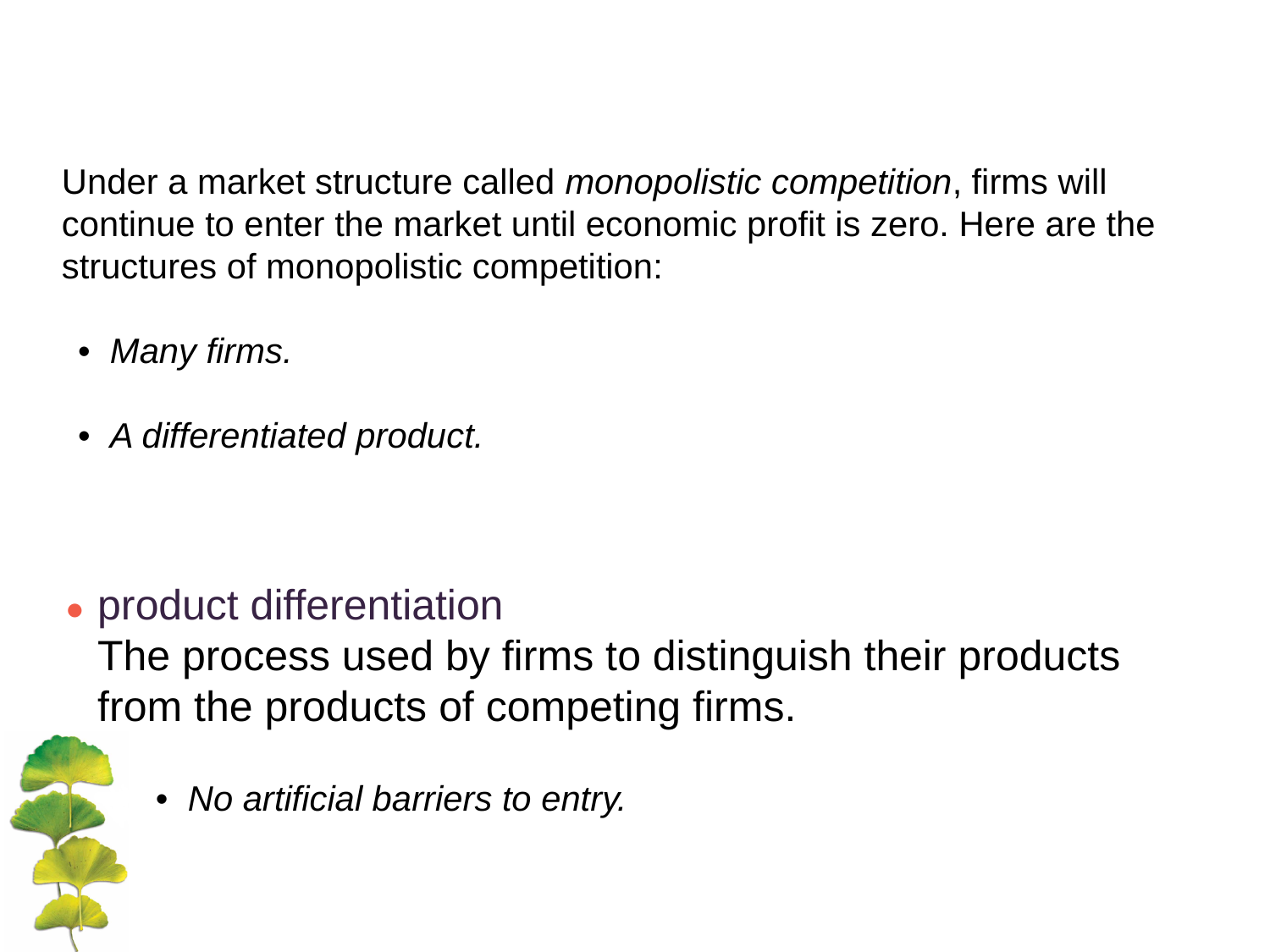

Under a market structure called monopolistic competition, firms will continue to enter the market until economic profit is zero. Here are the structures of monopolistic competition:

•	Many firms.

•	A differentiated product.
●	product differentiation
The process used by firms to distinguish their products from the products of competing firms.

•	No artificial barriers to entry.